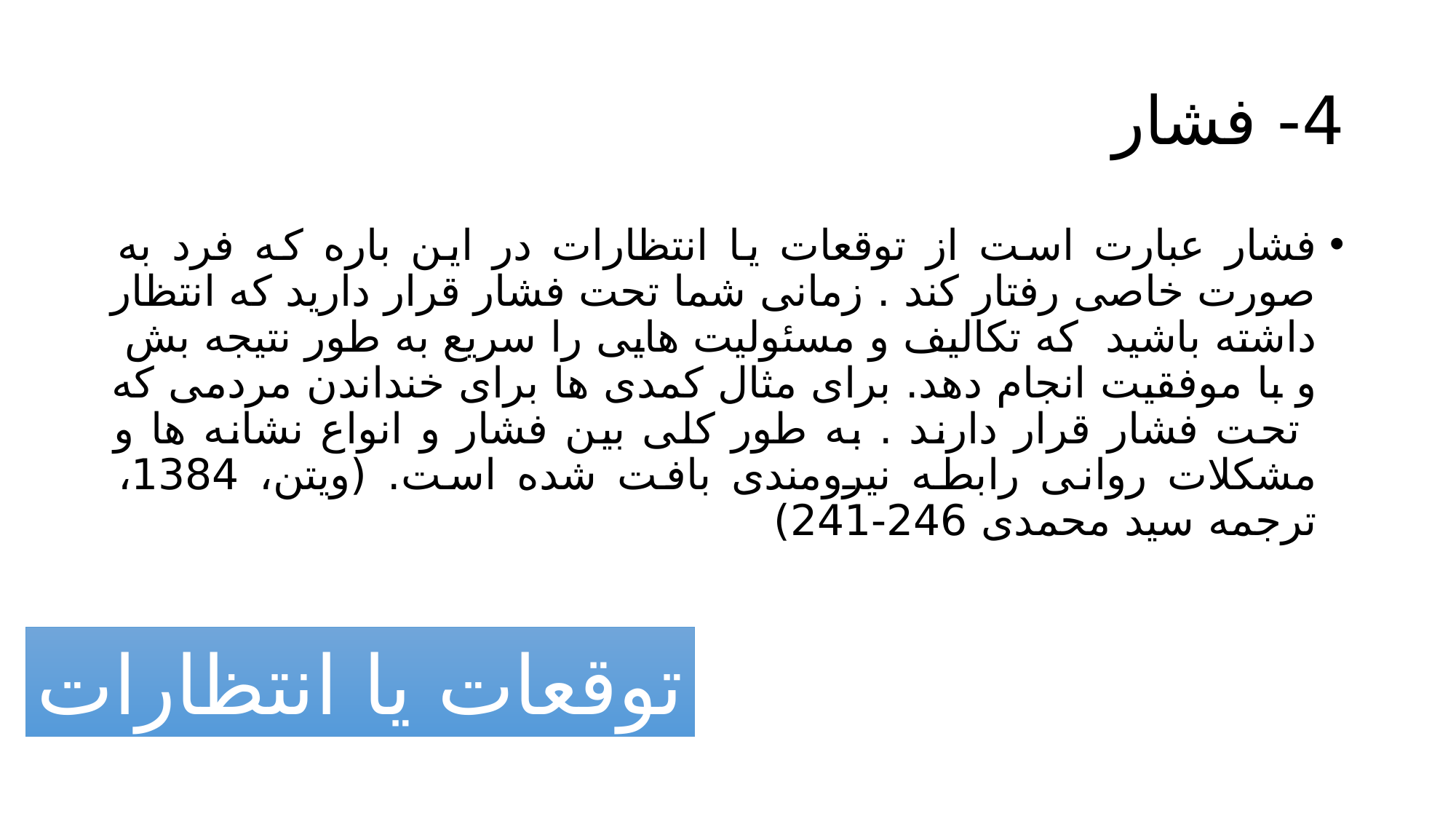

# 4- فشار
فشار عبارت است از توقعات یا انتظارات در این باره که فرد به صورت خاصی رفتار کند . زمانی شما تحت فشار قرار دارید که انتظار داشته باشید  که تکالیف و مسئولیت هایی را سریع به طور نتیجه بش  و با موفقیت انجام دهد. برای مثال کمدی ها برای خنداندن مردمی که  تحت فشار قرار دارند . به طور کلی بین فشار و انواع نشانه ها و مشکلات روانی رابطه نیرومندی بافت شده است. (ویتن، 1384، ترجمه سید محمدی 246-241)

توقعات یا انتظارات